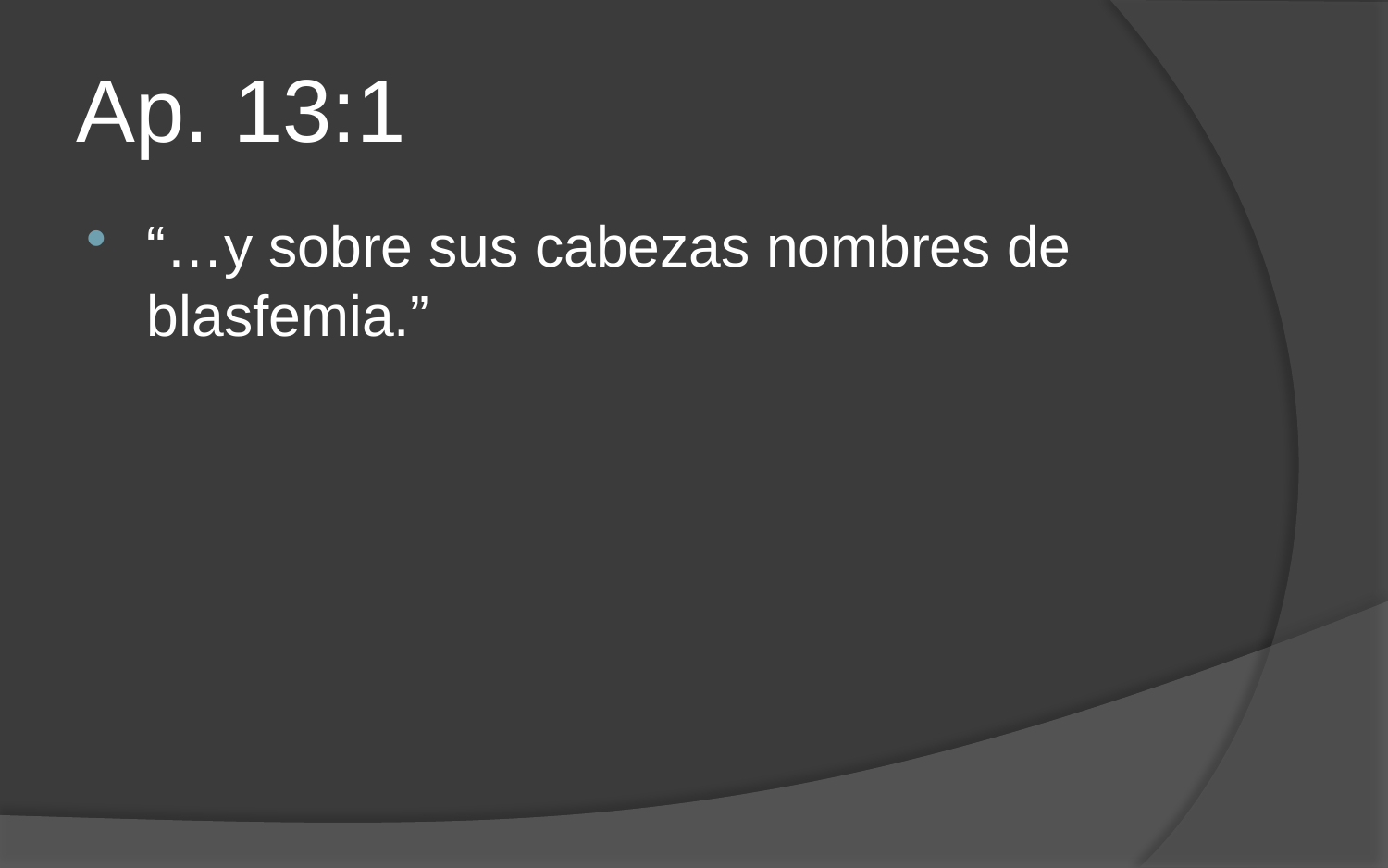

# Ap. 13:1
“…y sobre sus cabezas nombres de blasfemia.”